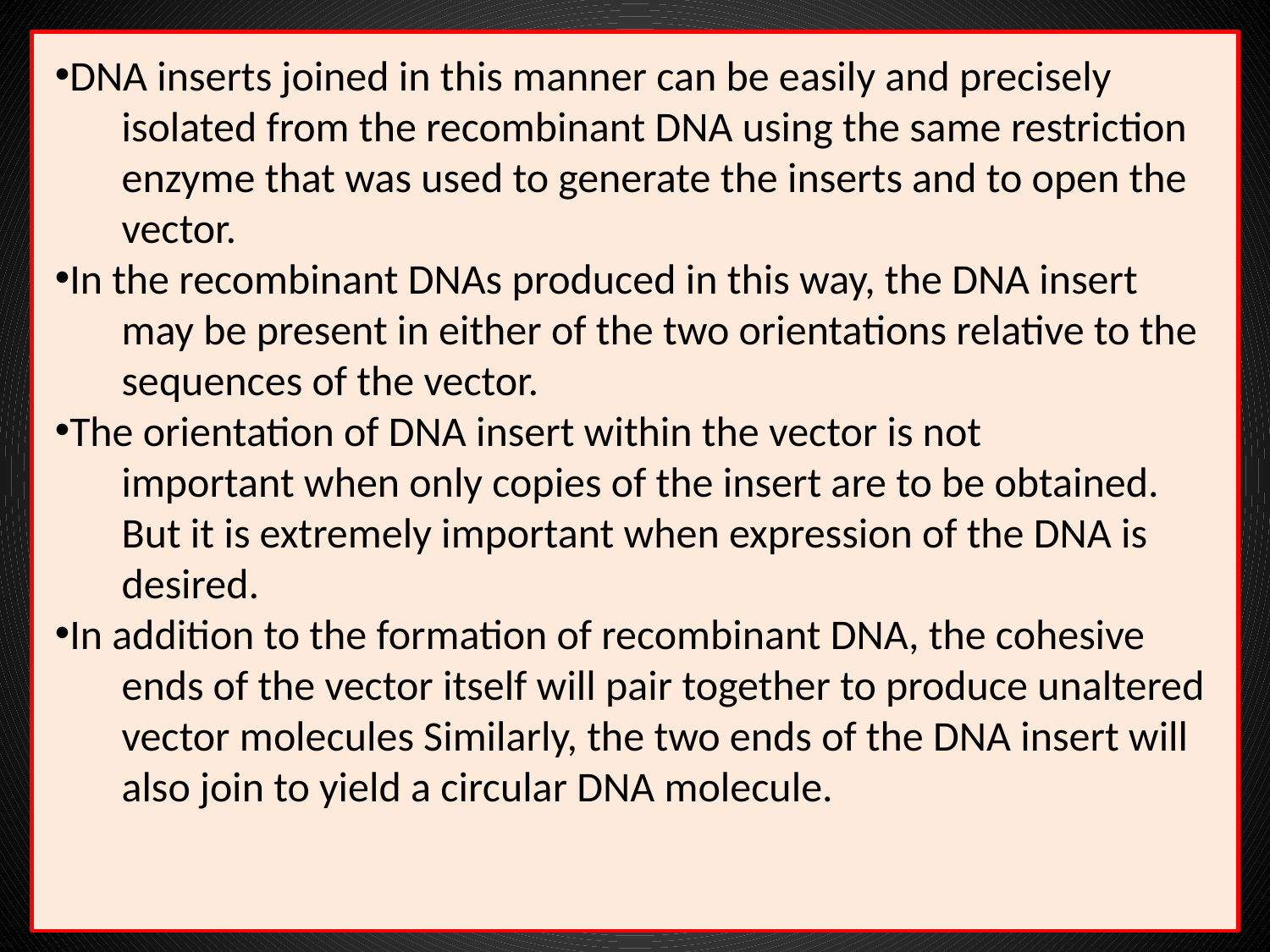

DNA inserts joined in this manner can be easily and precisely
       isolated from the recombinant DNA using the same restriction
       enzyme that was used to generate the inserts and to open the
       vector.
In the recombinant DNAs produced in this way, the DNA insert
       may be present in either of the two orientations relative to the
       sequences of the vector.
The orientation of DNA insert within the vector is not
       important when only copies of the insert are to be obtained.
       But it is extremely important when expression of the DNA is
       desired.
In addition to the formation of recombinant DNA, the cohesive
       ends of the vector itself will pair together to produce unaltered
       vector molecules Similarly, the two ends of the DNA insert will
       also join to yield a circular DNA molecule.